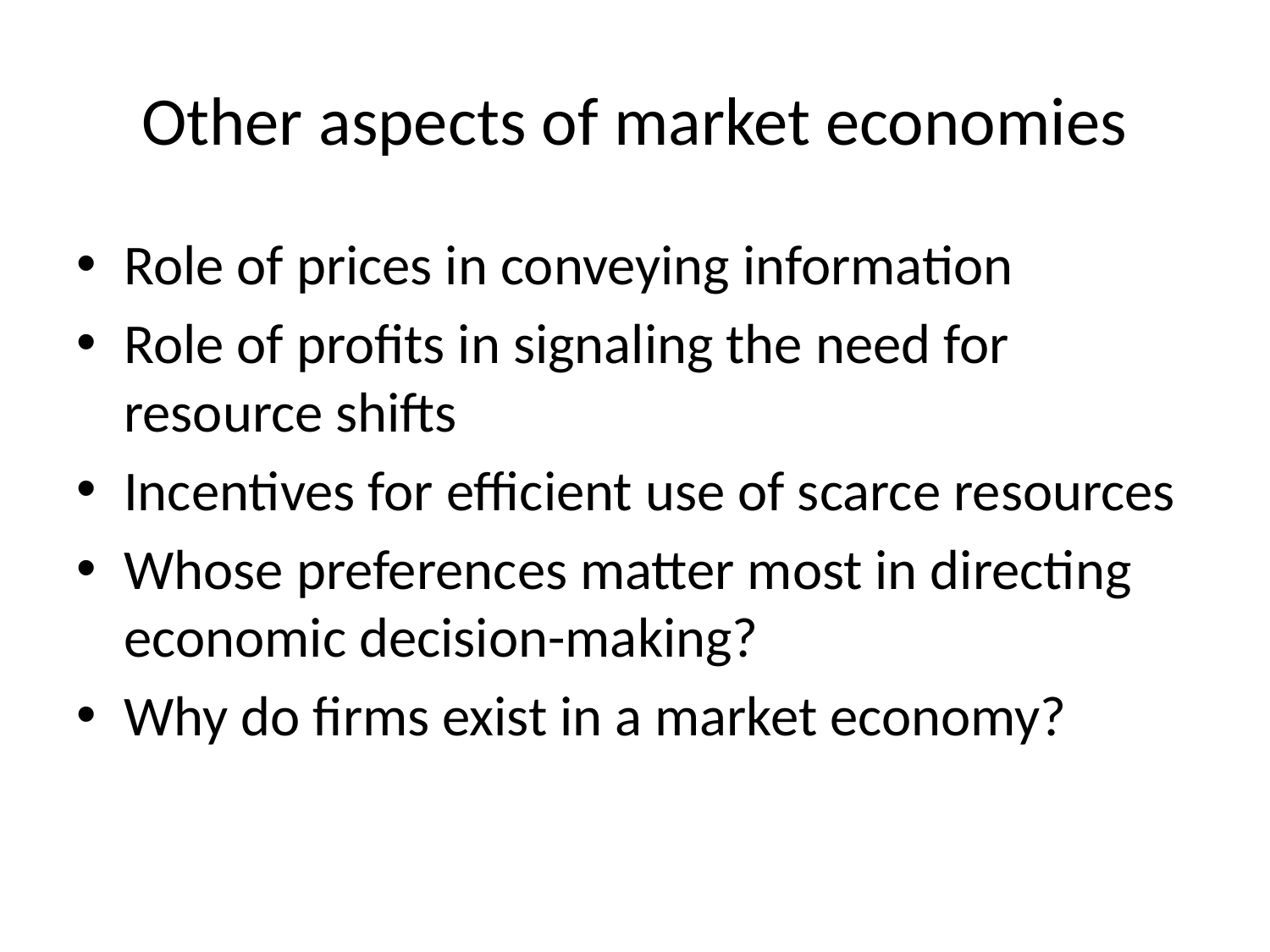

# Other aspects of market economies
Role of prices in conveying information
Role of profits in signaling the need for resource shifts
Incentives for efficient use of scarce resources
Whose preferences matter most in directing economic decision-making?
Why do firms exist in a market economy?